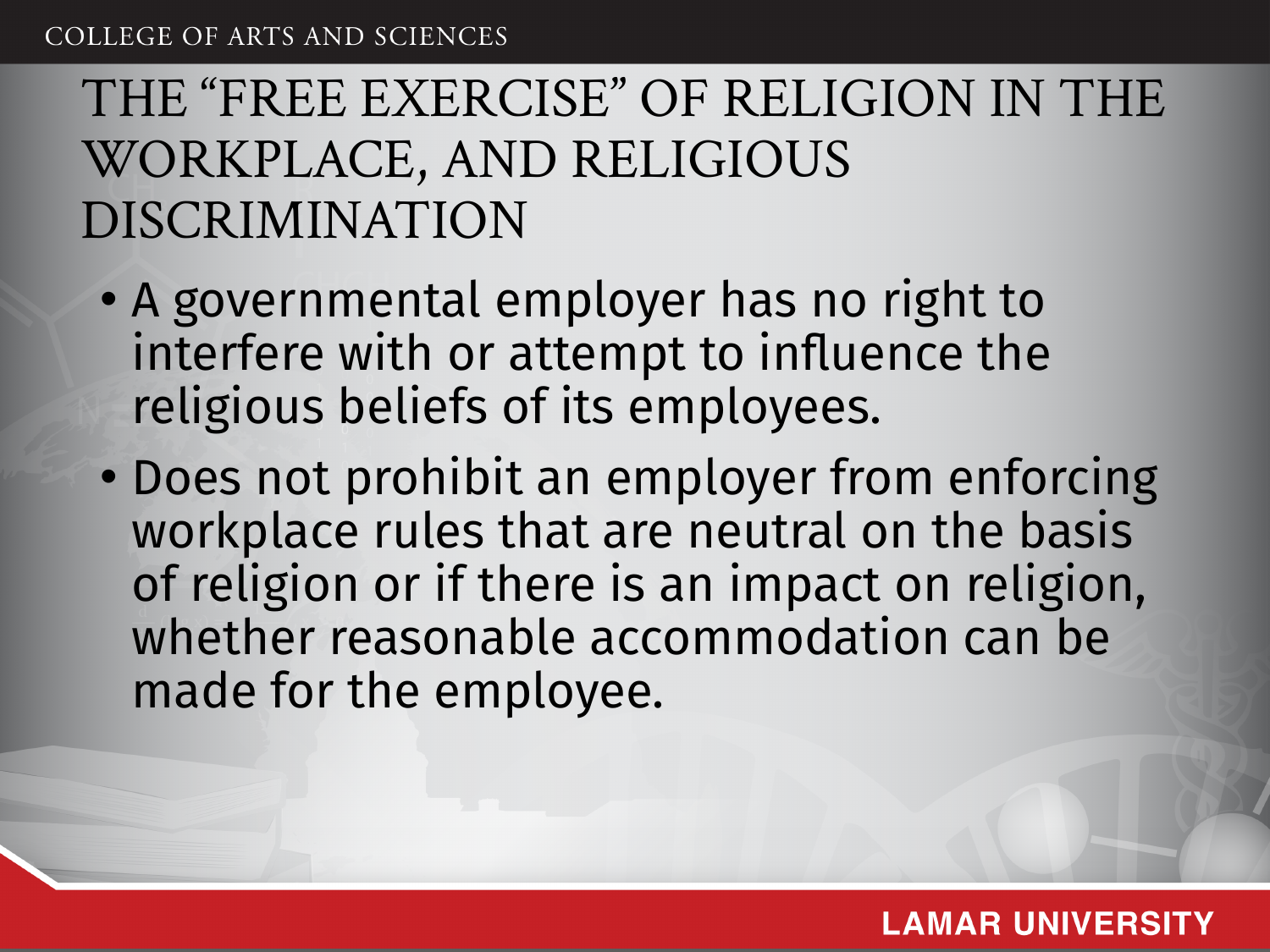

# The “Free Exercise” of Religion in the Workplace, and Religious Discrimination
A governmental employer has no right to interfere with or attempt to influence the religious beliefs of its employees.
Does not prohibit an employer from enforcing workplace rules that are neutral on the basis of religion or if there is an impact on religion, whether reasonable accommodation can be made for the employee.